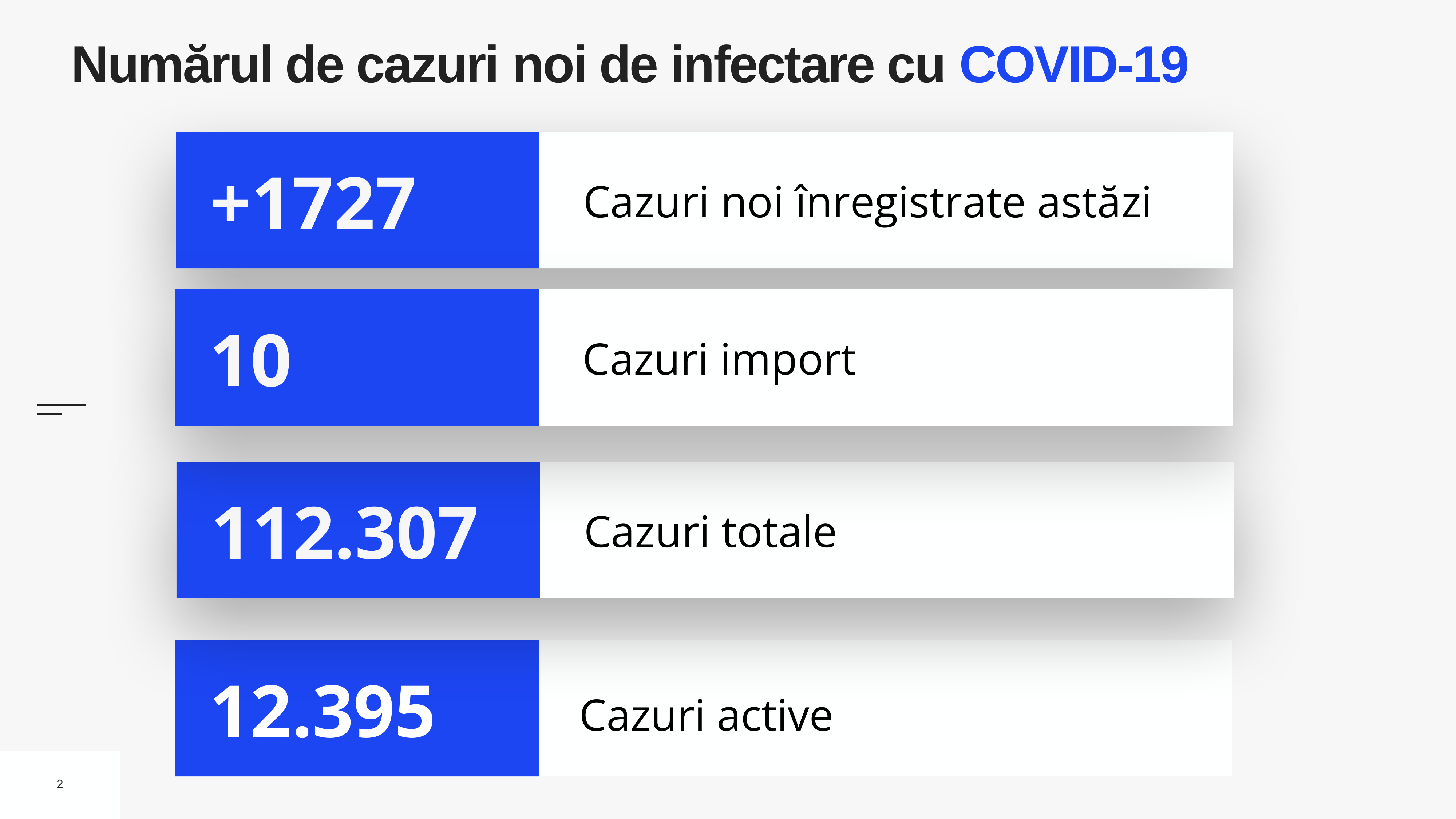

# Numărul de cazuri noi de infectare cu COVID-19

Cazuri noi înregistrate astăzi

+1727

Cazuri import

10

Cazuri totale

112.307

Cazuri active

12.395
2